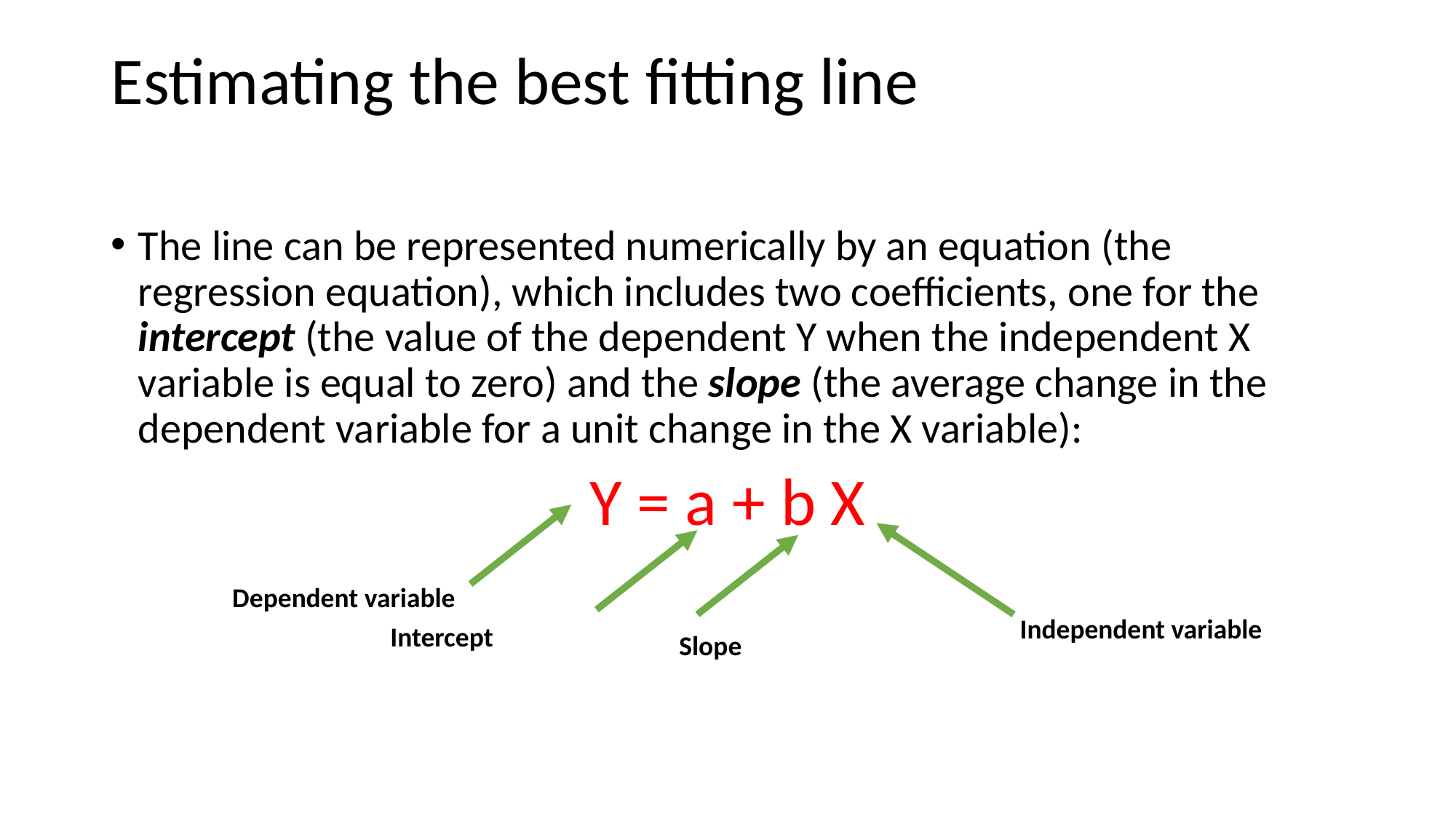

# Estimating the best fitting line
The line can be represented numerically by an equation (the regression equation), which includes two coefficients, one for the intercept (the value of the dependent Y when the independent X variable is equal to zero) and the slope (the average change in the dependent variable for a unit change in the X variable):
Y = a + b X
Dependent variable
Independent variable
Intercept
Slope